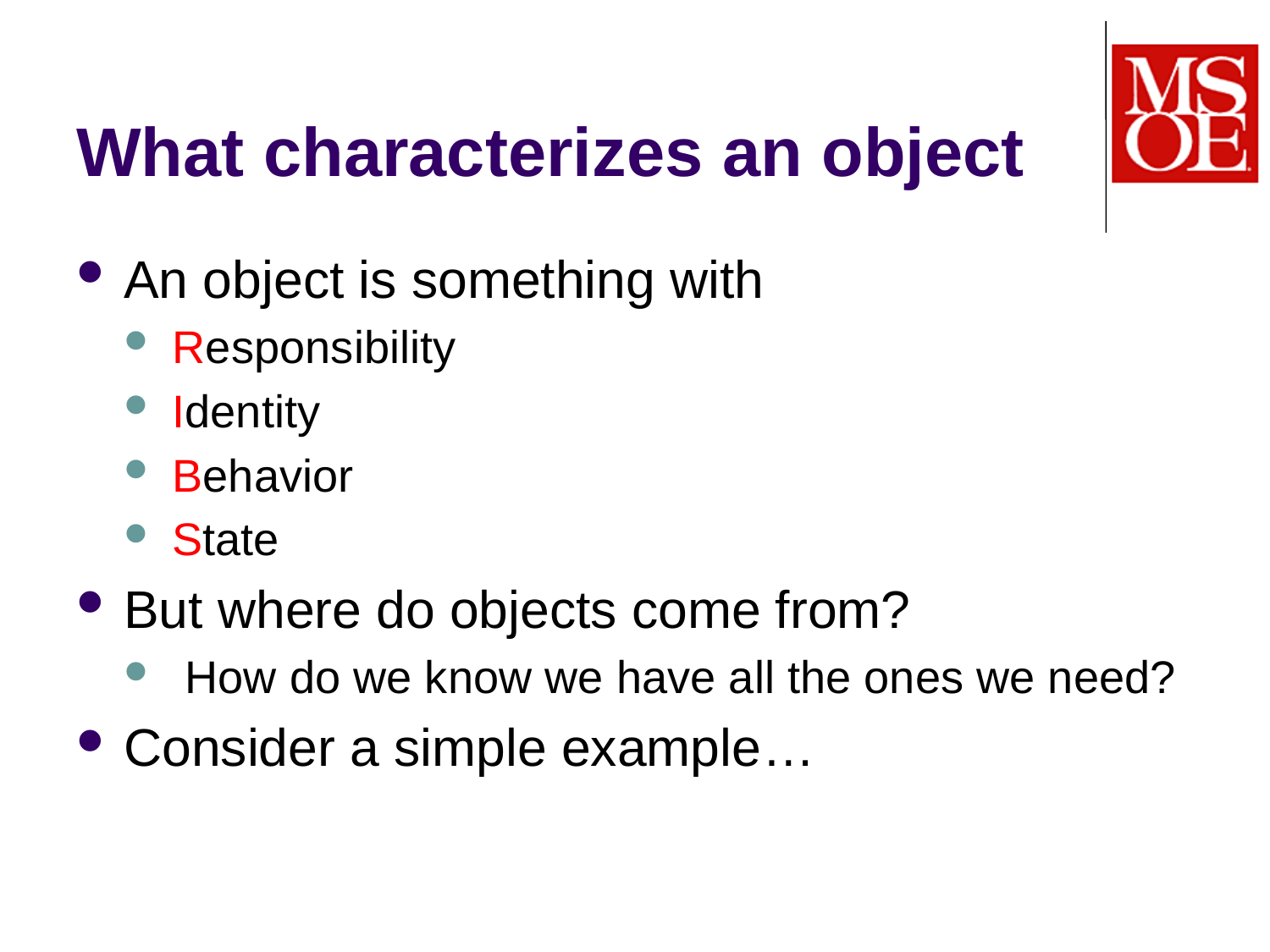

# What characterizes an object
An object is something with
Responsibility
Identity
Behavior
State
But where do objects come from?
 How do we know we have all the ones we need?
Consider a simple example…